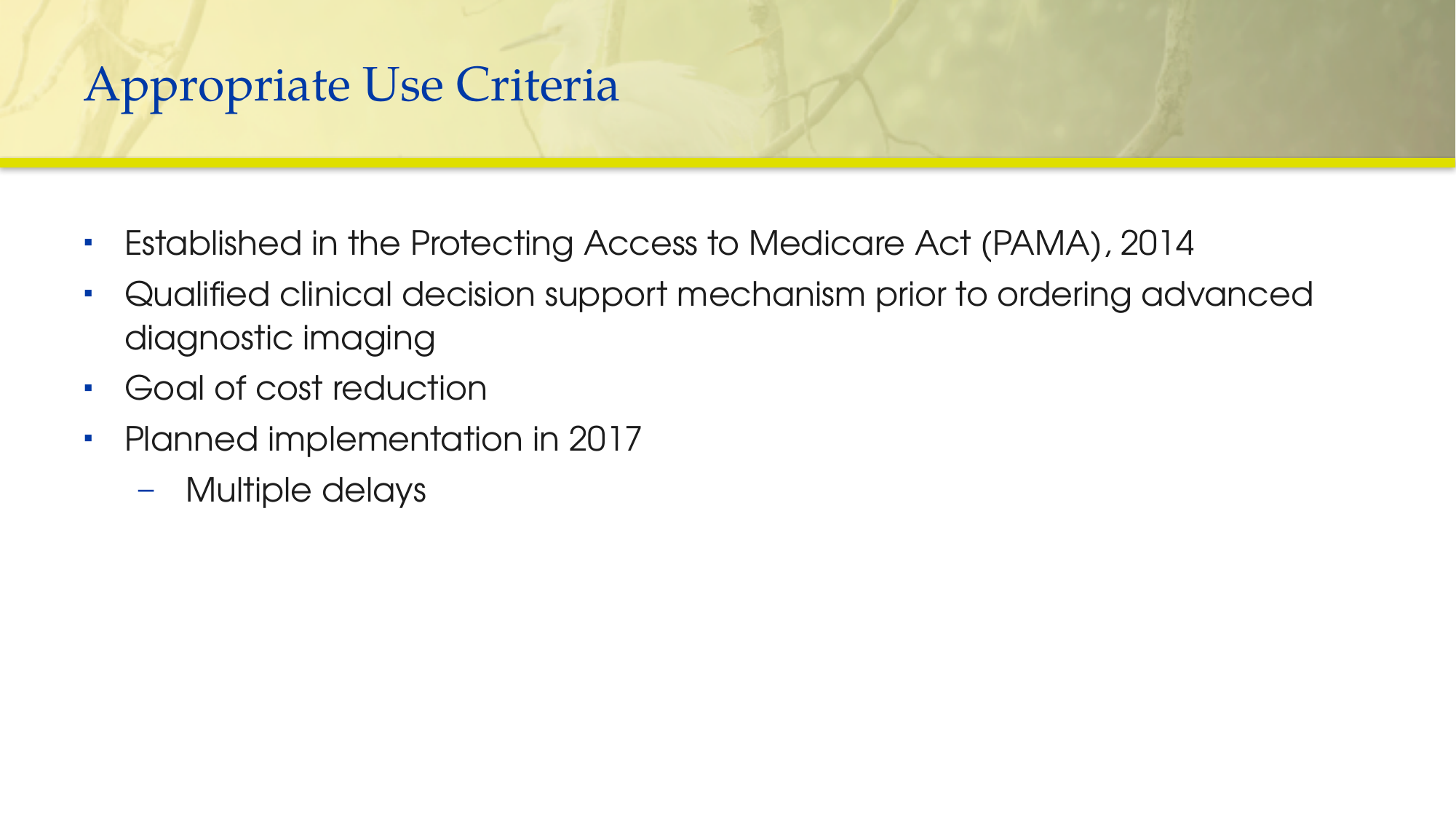

# Appropriate Use Criteria
Established in the Protecting Access to Medicare Act (PAMA), 2014
Qualified clinical decision support mechanism prior to ordering advanced diagnostic imaging
Goal of cost reduction
Planned implementation in 2017
Multiple delays